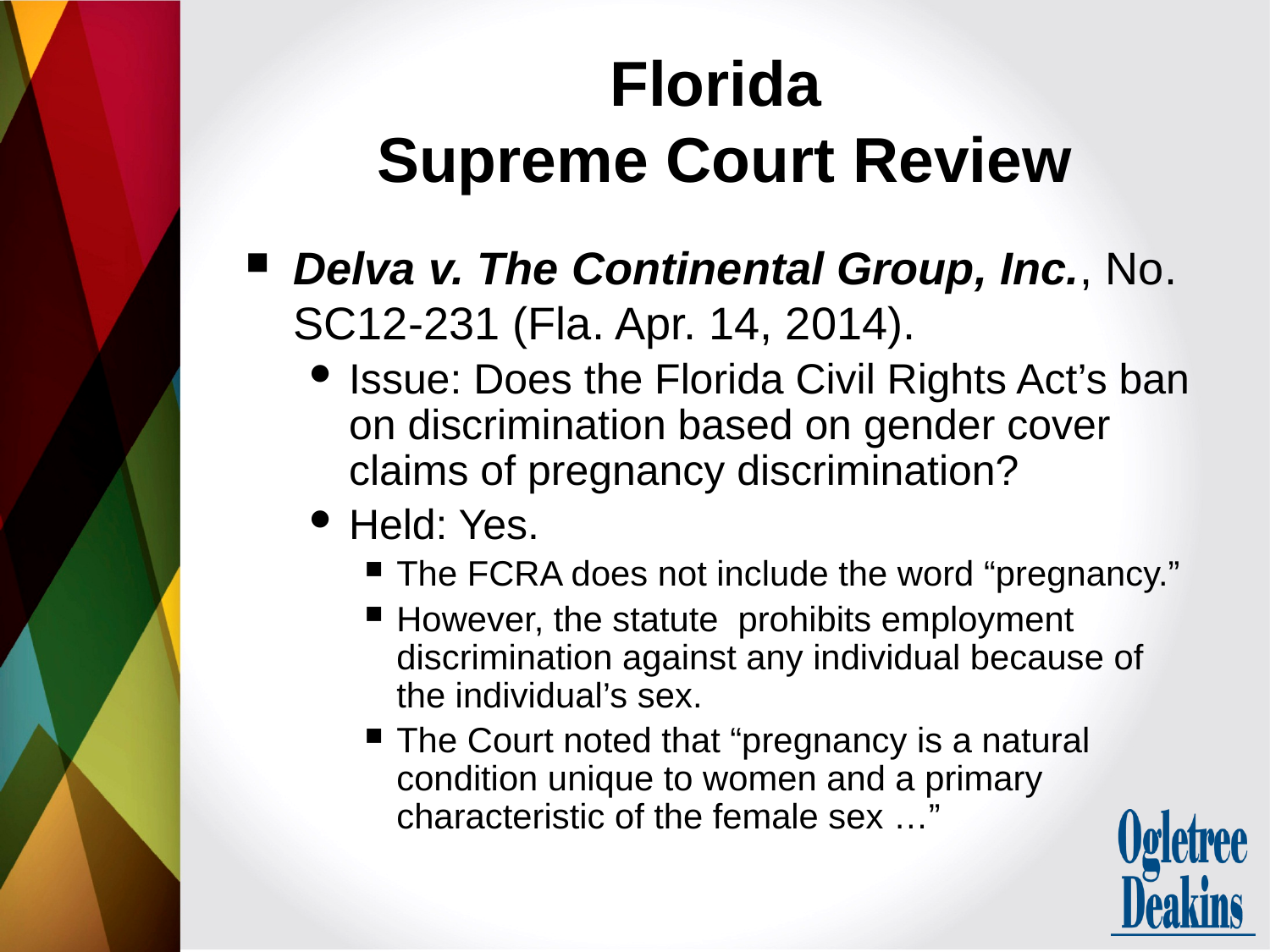

# Florida Supreme Court Review
Delva v. The Continental Group, Inc., No. SC12-231 (Fla. Apr. 14, 2014).
Issue: Does the Florida Civil Rights Act’s ban on discrimination based on gender cover claims of pregnancy discrimination?
Held: Yes.
The FCRA does not include the word “pregnancy.”
However, the statute  prohibits employment discrimination against any individual because of the individual’s sex.
The Court noted that “pregnancy is a natural condition unique to women and a primary characteristic of the female sex …”